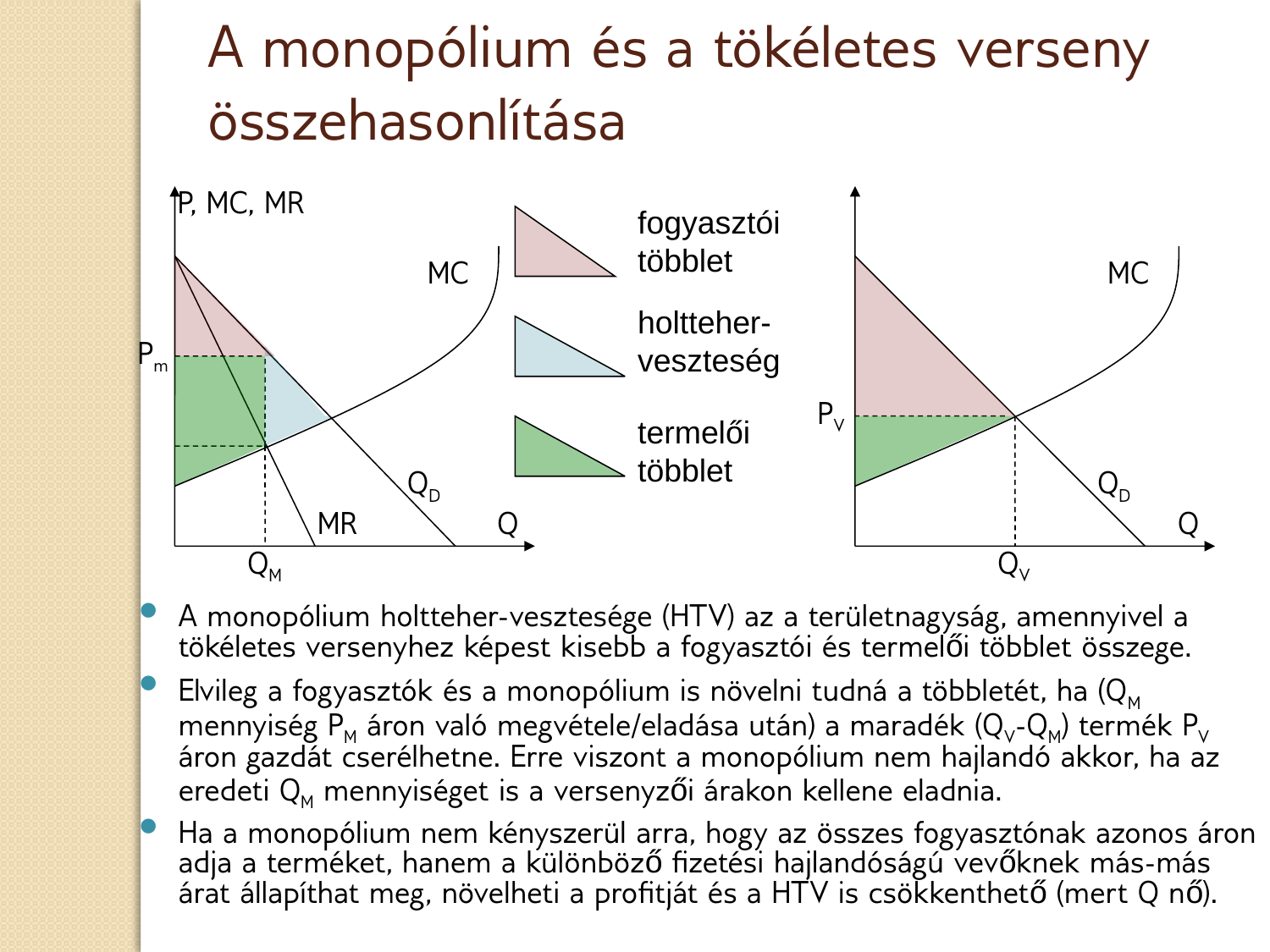

A monopólium és a tökéletes verseny összehasonlítása
P, MC, MR

fogyasztói többlet

MC

MC

holtteher-   veszteség

Pm

PV
termelői többlet

QD
QD
MR
Q
Q
QM
QV

A monopólium holtteher-vesztesége (HTV) az a területnagyság, amennyivel a tökéletes versenyhez képest kisebb a fogyasztói és termelői többlet összege.
Elvileg a fogyasztók és a monopólium is növelni tudná a többletét, ha (QM mennyiség PM áron való megvétele/eladása után) a maradék (QV-QM) termék PV áron gazdát cserélhetne. Erre viszont a monopólium nem hajlandó akkor, ha az eredeti QM mennyiséget is a versenyzői árakon kellene eladnia.
Ha a monopólium nem kényszerül arra, hogy az összes fogyasztónak azonos áron adja a terméket, hanem a különböző fizetési hajlandóságú vevőknek más-más árat állapíthat meg, növelheti a profitját és a HTV is csökkenthető (mert Q nő).